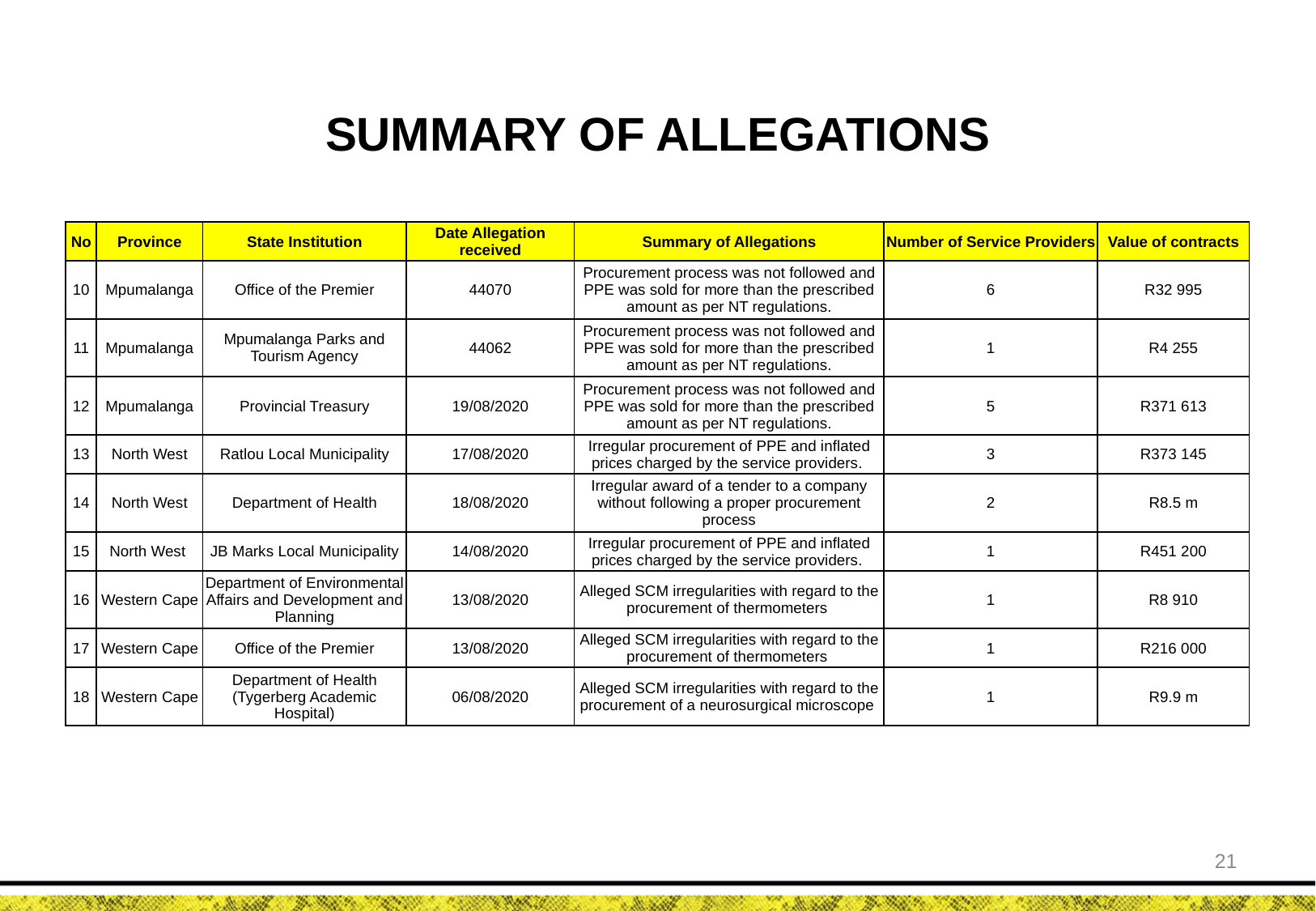

SUMMARY OF ALLEGATIONS
| No | Province | State Institution | Date Allegation received | Summary of Allegations | Number of Service Providers | Value of contracts |
| --- | --- | --- | --- | --- | --- | --- |
| 10 | Mpumalanga | Office of the Premier | 44070 | Procurement process was not followed and PPE was sold for more than the prescribed amount as per NT regulations. | 6 | R32 995 |
| 11 | Mpumalanga | Mpumalanga Parks and Tourism Agency | 44062 | Procurement process was not followed and PPE was sold for more than the prescribed amount as per NT regulations. | 1 | R4 255 |
| 12 | Mpumalanga | Provincial Treasury | 19/08/2020 | Procurement process was not followed and PPE was sold for more than the prescribed amount as per NT regulations. | 5 | R371 613 |
| 13 | North West | Ratlou Local Municipality | 17/08/2020 | Irregular procurement of PPE and inflated prices charged by the service providers. | 3 | R373 145 |
| 14 | North West | Department of Health | 18/08/2020 | Irregular award of a tender to a company without following a proper procurement process | 2 | R8.5 m |
| 15 | North West | JB Marks Local Municipality | 14/08/2020 | Irregular procurement of PPE and inflated prices charged by the service providers. | 1 | R451 200 |
| 16 | Western Cape | Department of Environmental Affairs and Development and Planning | 13/08/2020 | Alleged SCM irregularities with regard to the procurement of thermometers | 1 | R8 910 |
| 17 | Western Cape | Office of the Premier | 13/08/2020 | Alleged SCM irregularities with regard to the procurement of thermometers | 1 | R216 000 |
| 18 | Western Cape | Department of Health (Tygerberg Academic Hospital) | 06/08/2020 | Alleged SCM irregularities with regard to the procurement of a neurosurgical microscope | 1 | R9.9 m |
21